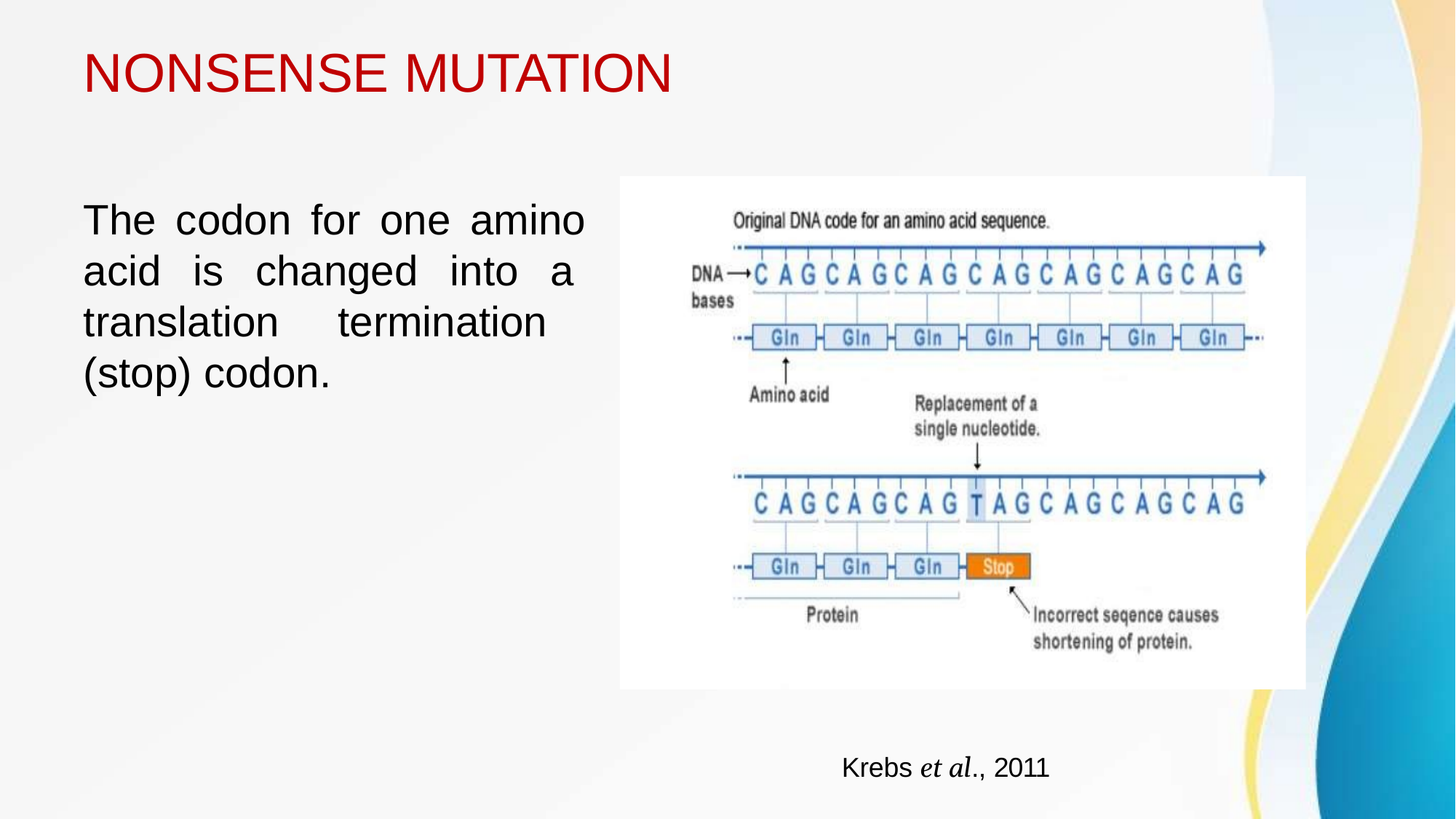

# NONSENSE MUTATION

The codon for one amino  acid is changed into a  translation termination  (stop) codon.
Krebs et al., 2011